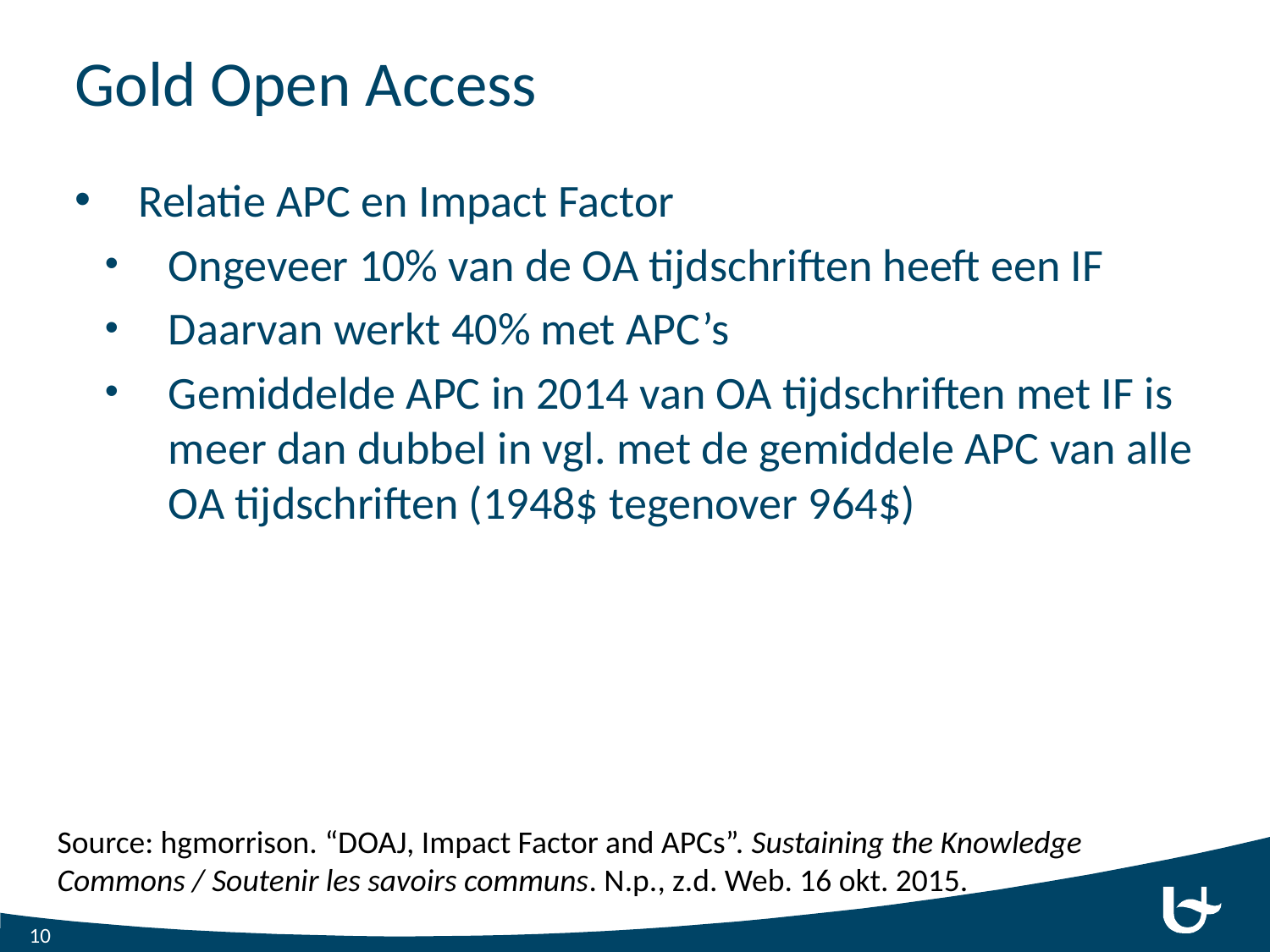

# Gold Open Access
Relatie APC en Impact Factor
Ongeveer 10% van de OA tijdschriften heeft een IF
Daarvan werkt 40% met APC’s
Gemiddelde APC in 2014 van OA tijdschriften met IF is meer dan dubbel in vgl. met de gemiddele APC van alle OA tijdschriften (1948$ tegenover 964$)

Source: hgmorrison. “DOAJ, Impact Factor and APCs”. Sustaining the Knowledge Commons / Soutenir les savoirs communs. N.p., z.d. Web. 16 okt. 2015.
10